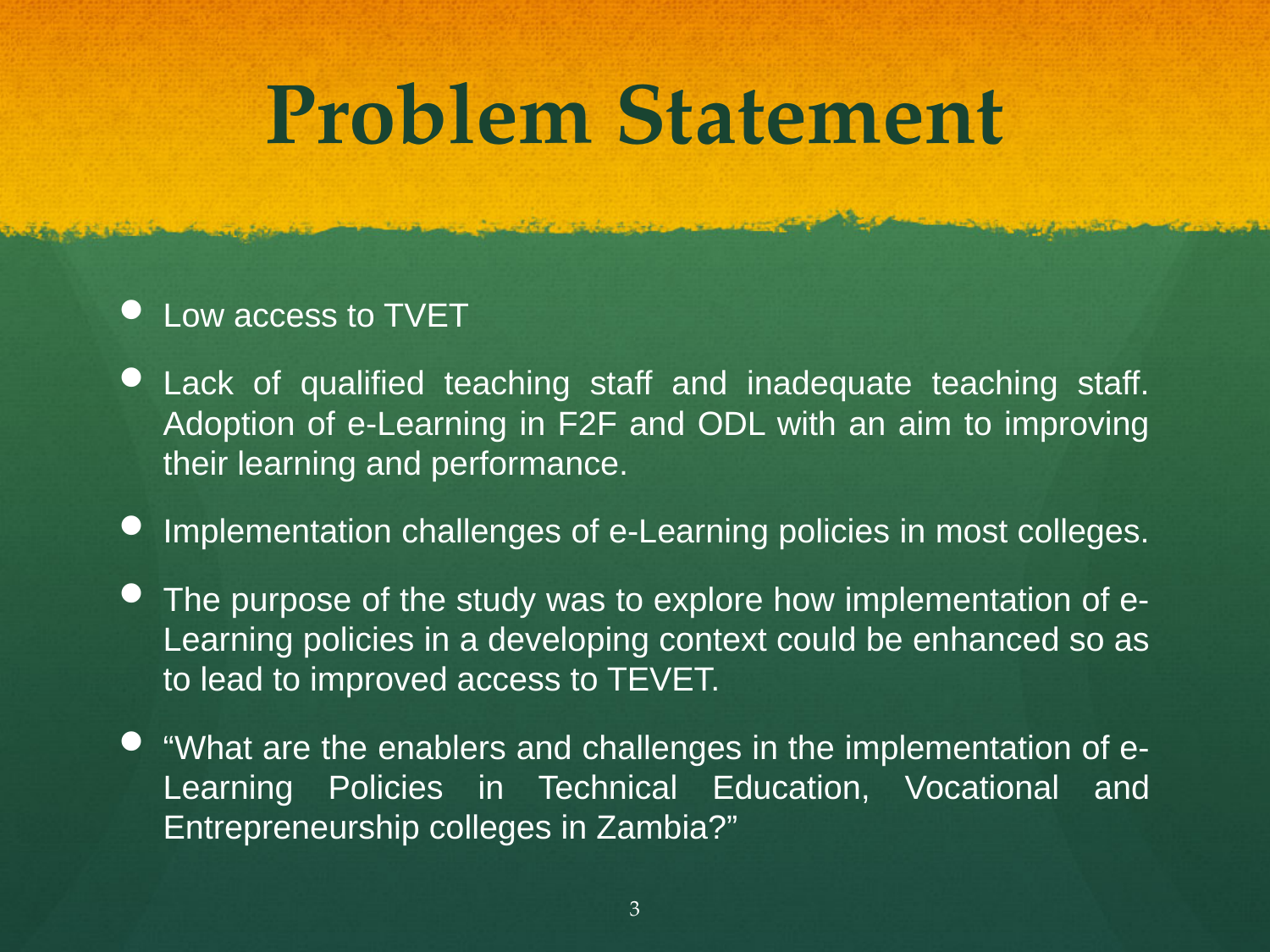

# Problem Statement
Low access to TVET
Lack of qualified teaching staff and inadequate teaching staff. Adoption of e-Learning in F2F and ODL with an aim to improving their learning and performance.
Implementation challenges of e-Learning policies in most colleges.
The purpose of the study was to explore how implementation of e-Learning policies in a developing context could be enhanced so as to lead to improved access to TEVET.
“What are the enablers and challenges in the implementation of e-Learning Policies in Technical Education, Vocational and Entrepreneurship colleges in Zambia?”
3